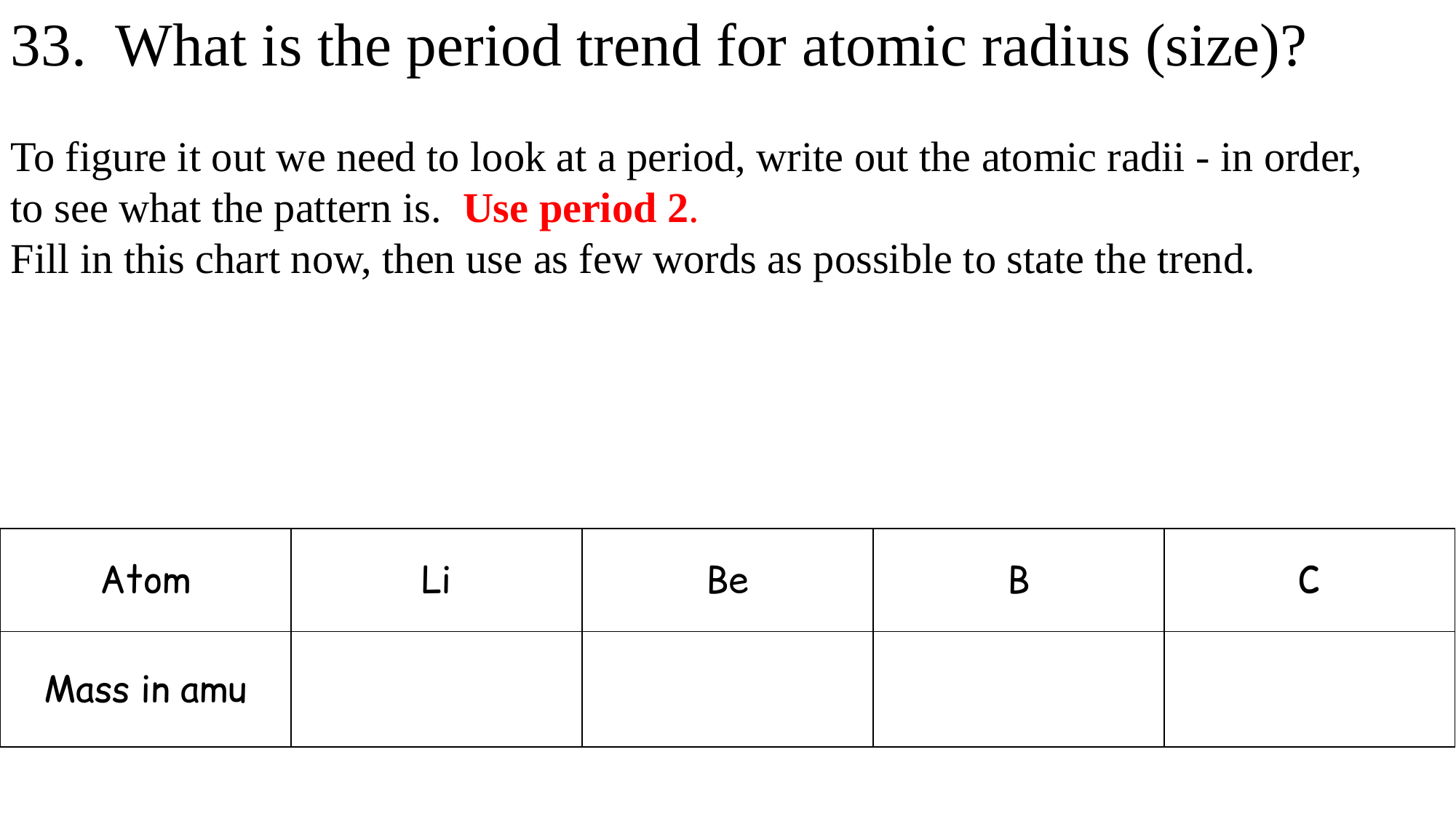

33.  What is the period trend for atomic radius (size)?
To figure it out we need to look at a period, write out the atomic radii - in order,
to see what the pattern is.  Use period 2.
Fill in this chart now, then use as few words as possible to state the trend.
| Atom | Li | Be | B | C |
| --- | --- | --- | --- | --- |
| Mass in amu |  |  |  |  |